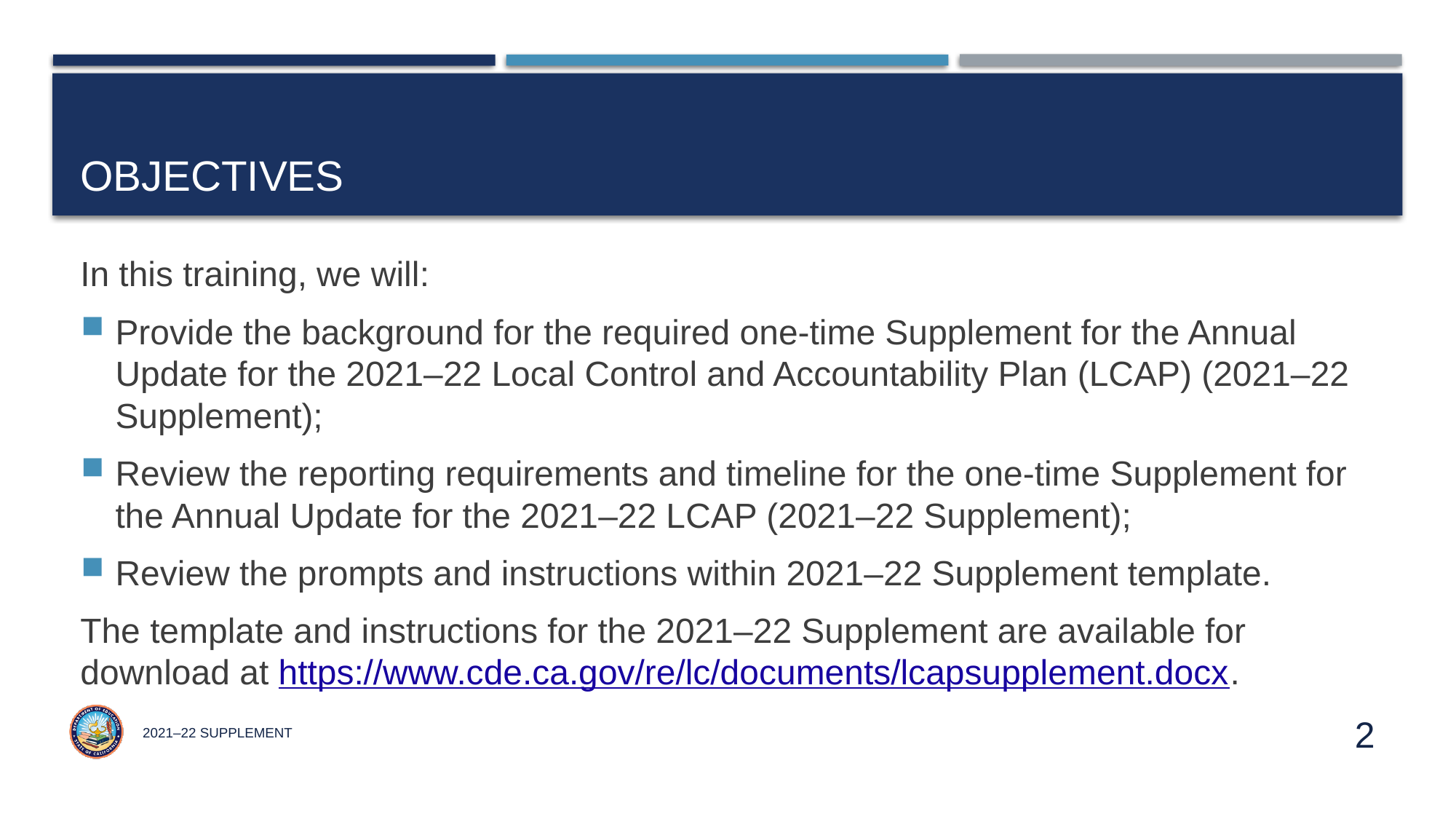

# Objectives
In this training, we will:
Provide the background for the required one-time Supplement for the Annual Update for the 2021–22 Local Control and Accountability Plan (LCAP) (2021–22 Supplement);
Review the reporting requirements and timeline for the one-time Supplement for the Annual Update for the 2021–22 LCAP (2021–22 Supplement);
Review the prompts and instructions within 2021–22 Supplement template.
The template and instructions for the 2021–22 Supplement are available for download at https://www.cde.ca.gov/re/lc/documents/lcapsupplement.docx.
2021–22 Supplement
2